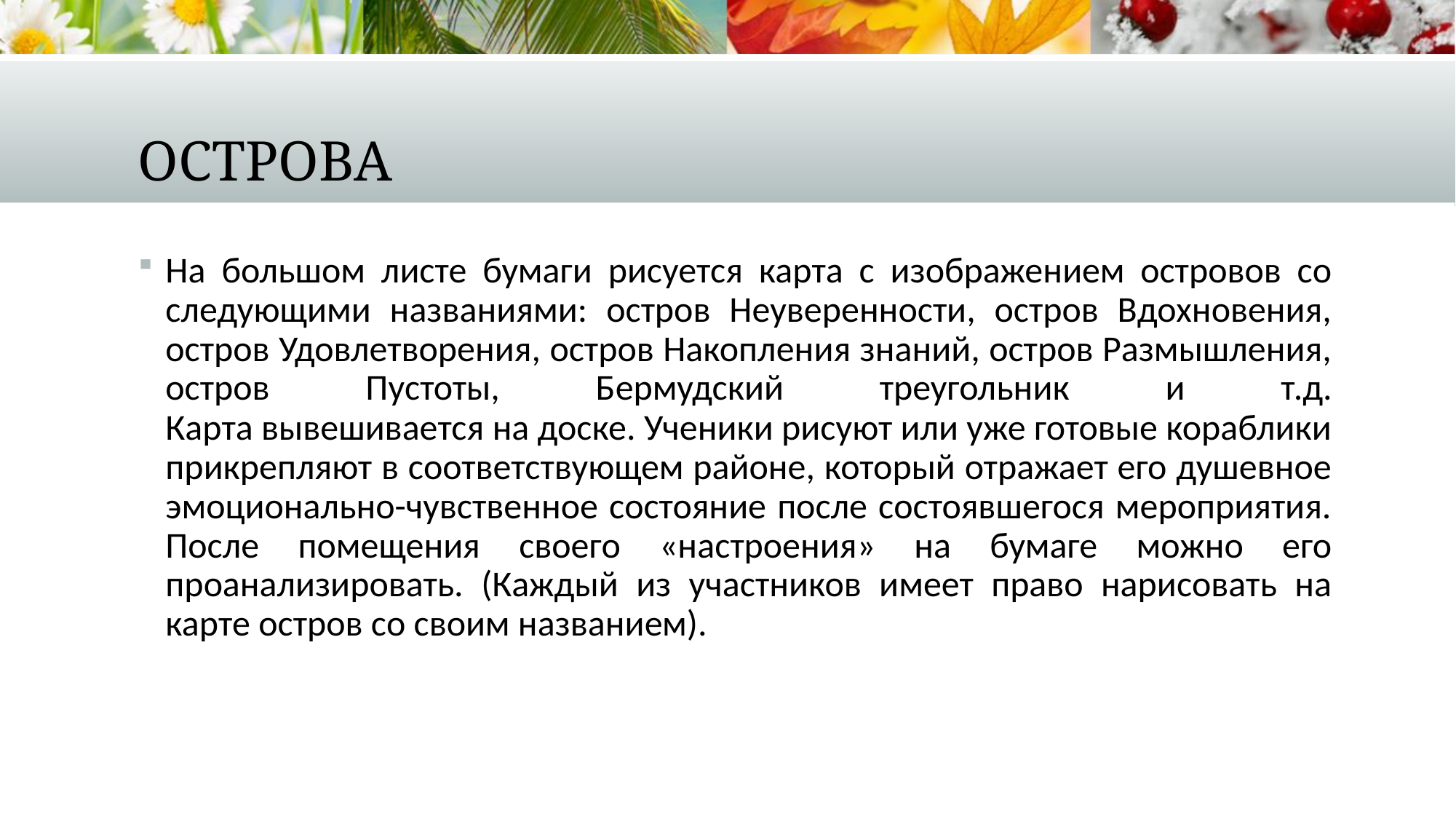

# Острова
На большом листе бумаги рисуется карта с изображением островов со следующими названиями: остров Неуверенности, остров Вдохновения, остров Удовлетворения, остров Накопления знаний, остров Размышления, остров Пустоты, Бермудский треугольник и т.д.
Карта вывешивается на доске. Ученики рисуют или уже готовые кораблики прикрепляют в соответствующем районе, который отражает его душевное эмоционально-чувственное состояние после состоявшегося мероприятия.
После помещения своего «настроения» на бумаге можно его проанализировать. (Каждый из участников имеет право нарисовать на карте остров со своим названием).